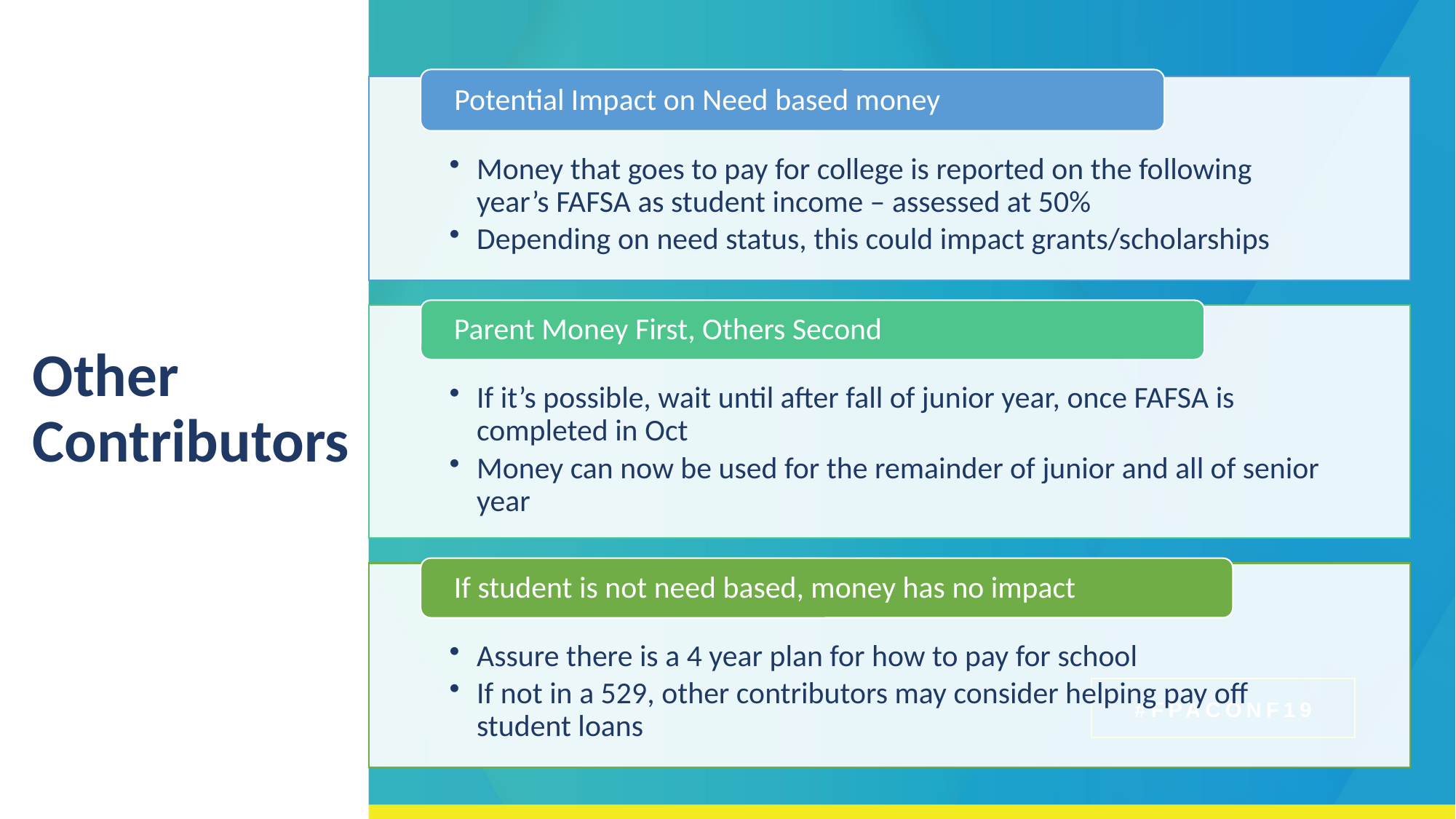

Money that goes to pay for college is reported on the following year’s FAFSA as student income – assessed at 50%
Depending on need status, this could impact grants/scholarships
Potential Impact on Need based money
If it’s possible, wait until after fall of junior year, once FAFSA is completed in Oct
Money can now be used for the remainder of junior and all of senior year
Parent Money First, Others Second
Assure there is a 4 year plan for how to pay for school
If not in a 529, other contributors may consider helping pay off student loans
If student is not need based, money has no impact
# Other Contributors